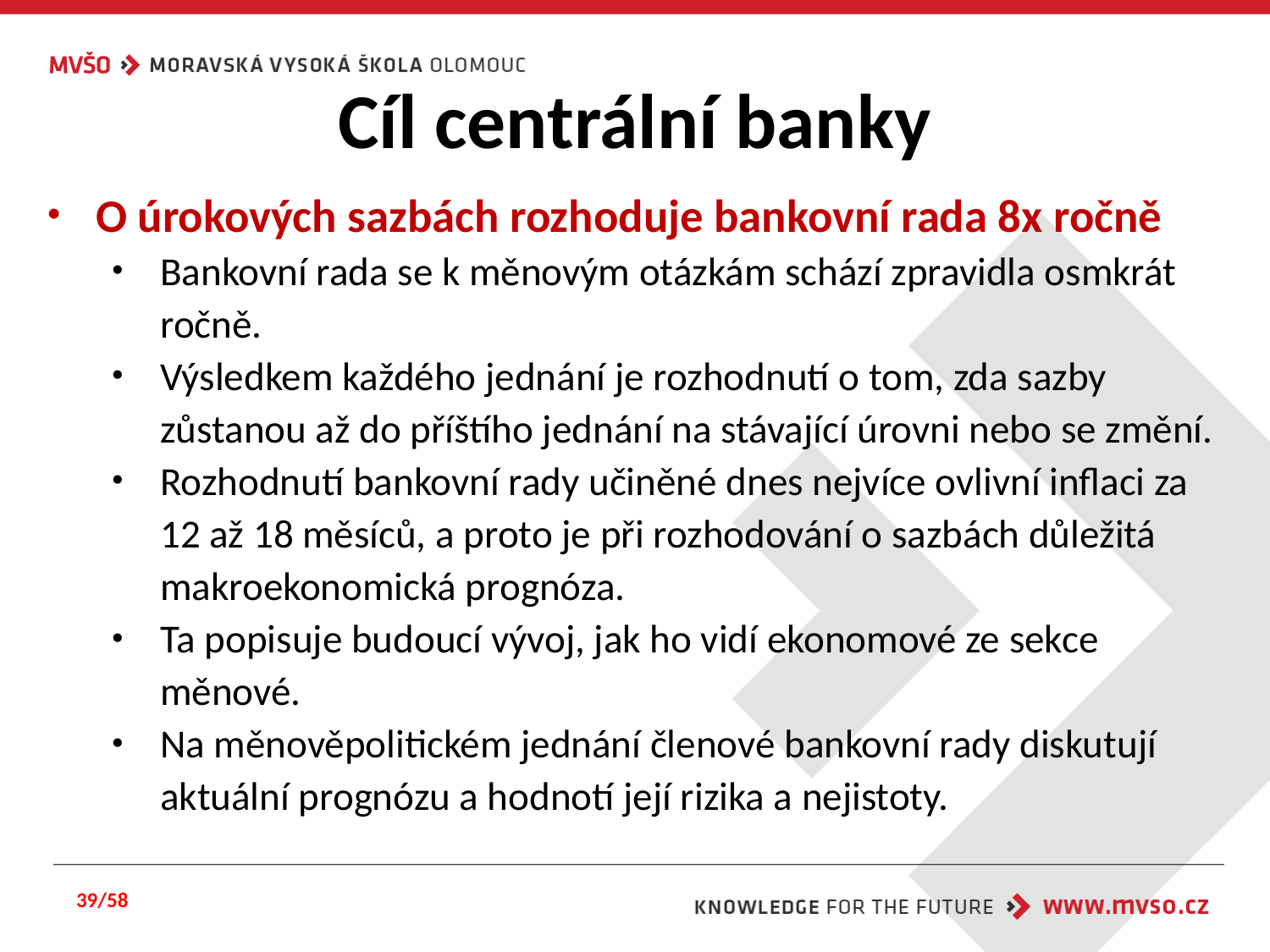

# Cíl centrální banky
O úrokových sazbách rozhoduje bankovní rada 8x ročně
Bankovní rada se k měnovým otázkám schází zpravidla osmkrát ročně.
Výsledkem každého jednání je rozhodnutí o tom, zda sazby zůstanou až do příštího jednání na stávající úrovni nebo se změní.
Rozhodnutí bankovní rady učiněné dnes nejvíce ovlivní inflaci za 12 až 18 měsíců, a proto je při rozhodování o sazbách důležitá makroekonomická prognóza.
Ta popisuje budoucí vývoj, jak ho vidí ekonomové ze sekce měnové.
Na měnověpolitickém jednání členové bankovní rady diskutují aktuální prognózu a hodnotí její rizika a nejistoty.
39/58